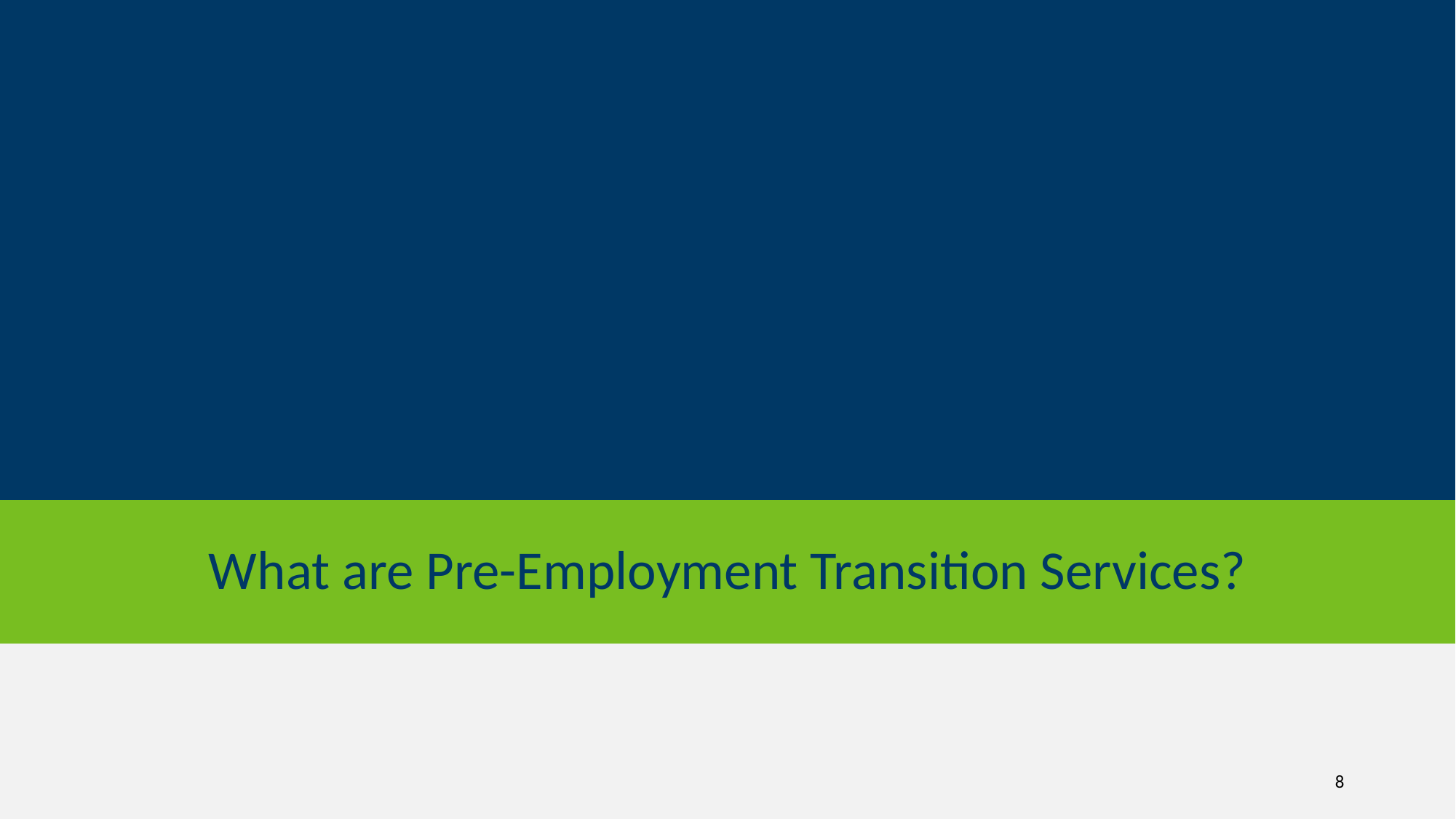

# What are Pre-Employment Transition Services?
8